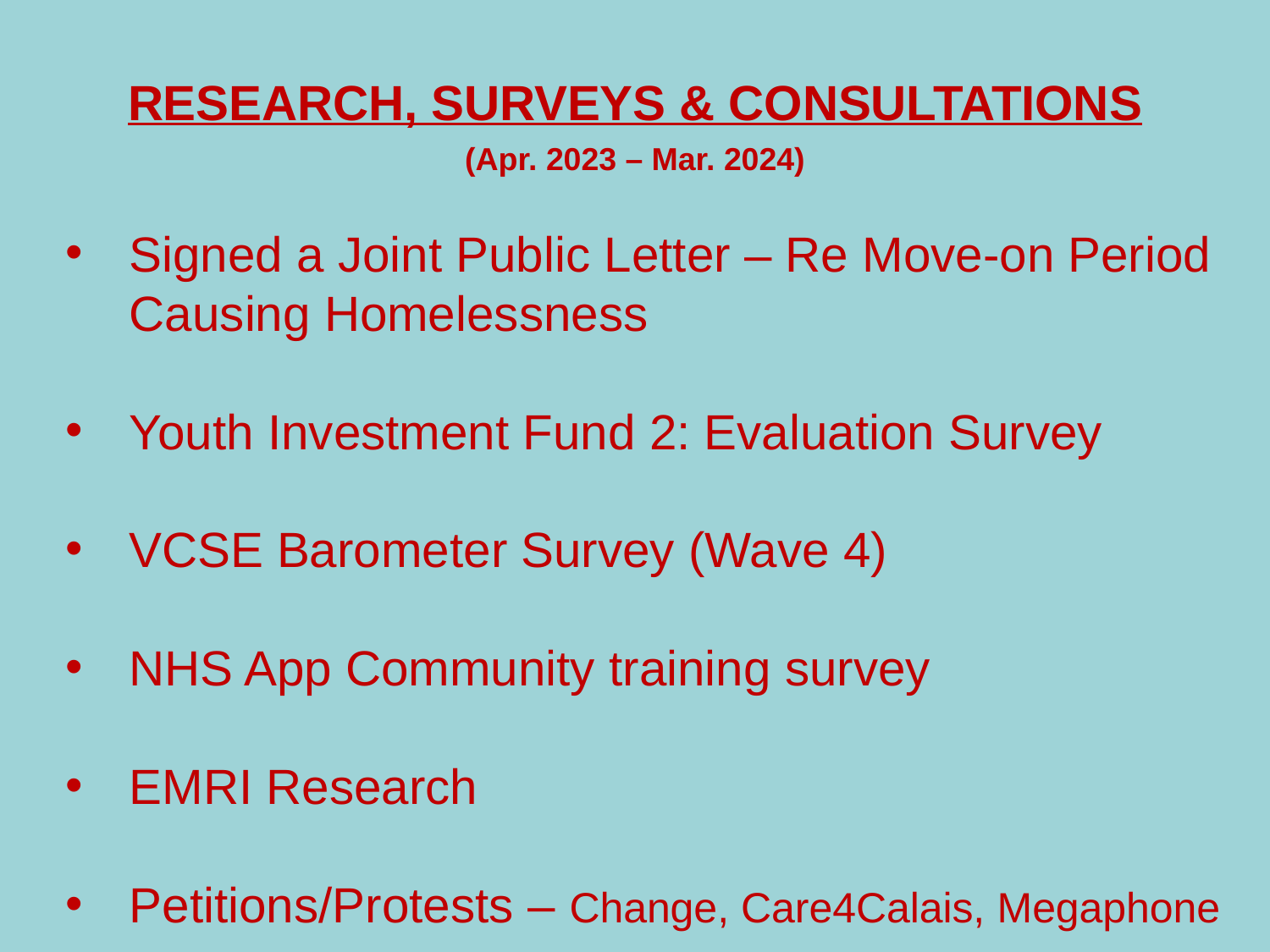

RESEARCH, SURVEYS & CONSULTATIONS

(Apr. 2023 – Mar. 2024)
Signed a Joint Public Letter – Re Move-on Period Causing Homelessness

Youth Investment Fund 2: Evaluation Survey

VCSE Barometer Survey (Wave 4)

NHS App Community training survey

EMRI Research

Petitions/Protests – Change, Care4Calais, Megaphone